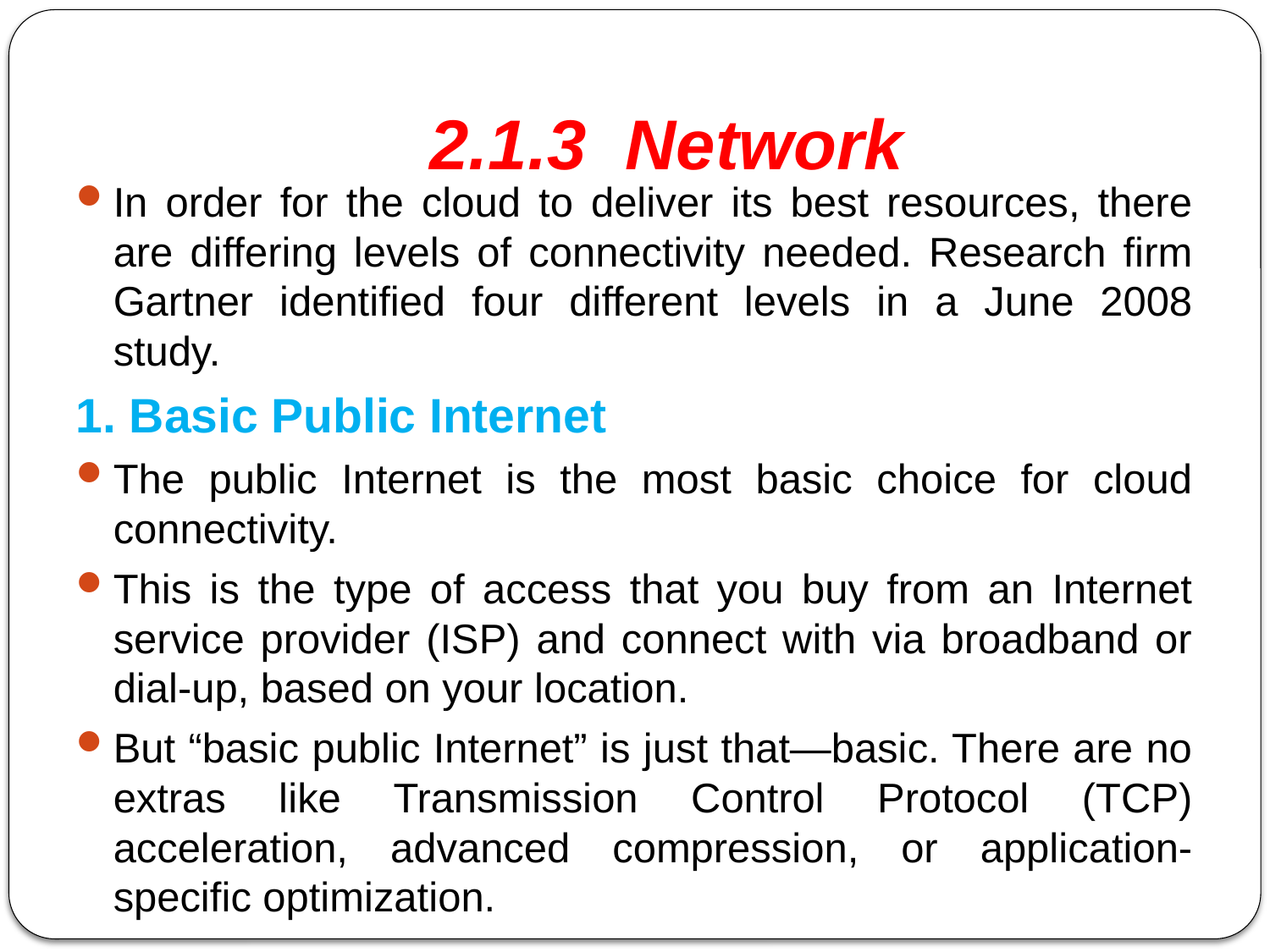

# 2.1.3  Network
In order for the cloud to deliver its best resources, there are differing levels of connectivity needed. Research firm Gartner identified four different levels in a June 2008 study.
1. Basic Public Internet
The public Internet is the most basic choice for cloud connectivity.
This is the type of access that you buy from an Internet service provider (ISP) and connect with via broadband or dial-up, based on your location.
But “basic public Internet” is just that—basic. There are no extras like Transmission Control Protocol (TCP) acceleration, advanced compression, or application-specific optimization.